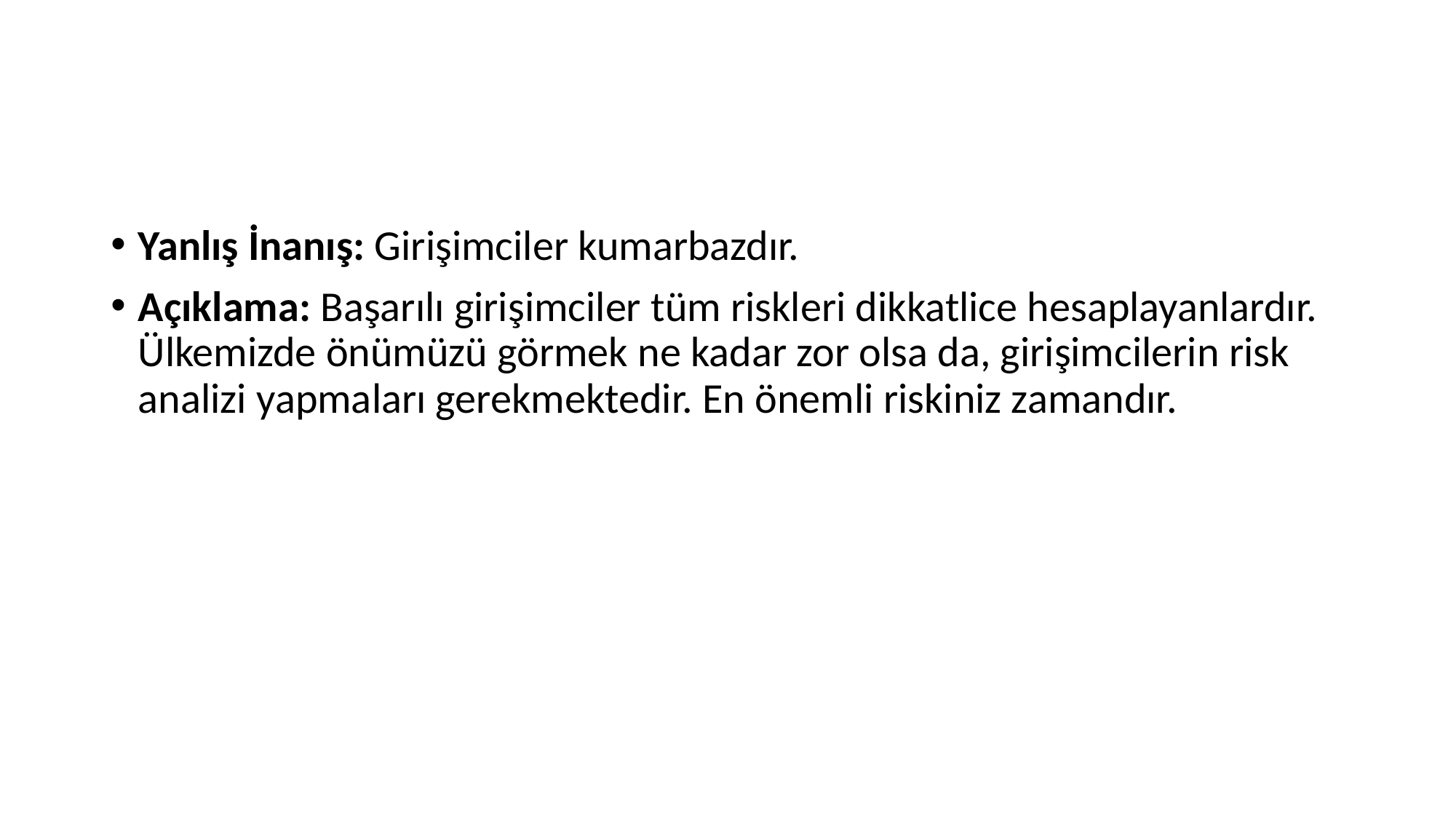

Yanlış İnanış: Girişimciler kumarbazdır.
Açıklama: Başarılı girişimciler tüm riskleri dikkatlice hesaplayanlardır. Ülkemizde önümüzü görmek ne kadar zor olsa da, girişimcilerin risk analizi yapmaları gerekmektedir. En önemli riskiniz zamandır.